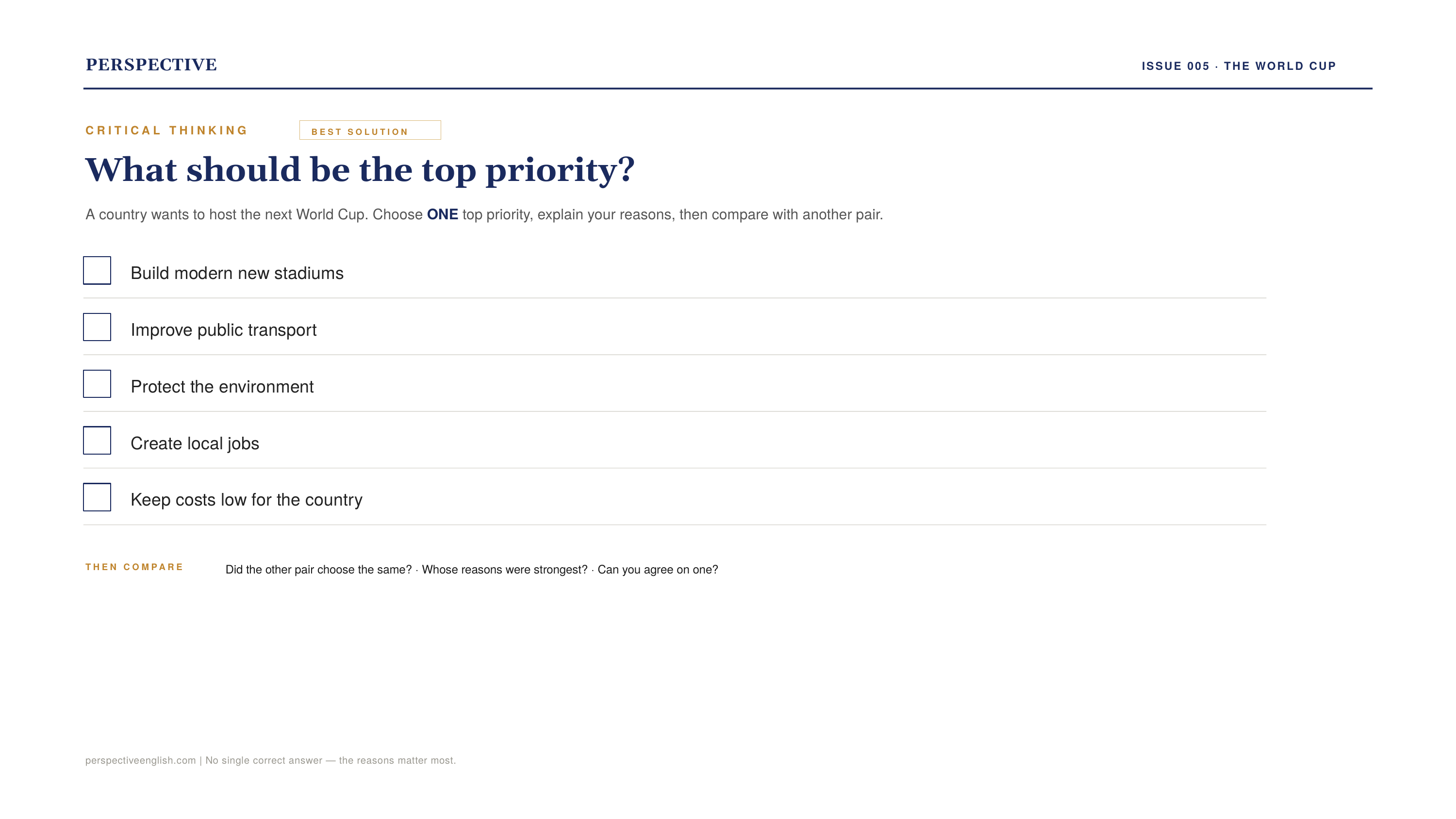

PERSPECTIVE
ISSUE 005 · THE WORLD CUP

CRITICAL THINKING

BEST SOLUTION
What should be the top priority?
A country wants to host the next World Cup. Choose ONE top priority, explain your reasons, then compare with another pair.

Build modern new stadiums

Improve public transport

Protect the environment

Create local jobs

Keep costs low for the country

Did the other pair choose the same? · Whose reasons were strongest? · Can you agree on one?
THEN COMPARE
perspectiveenglish.com | No single correct answer — the reasons matter most.